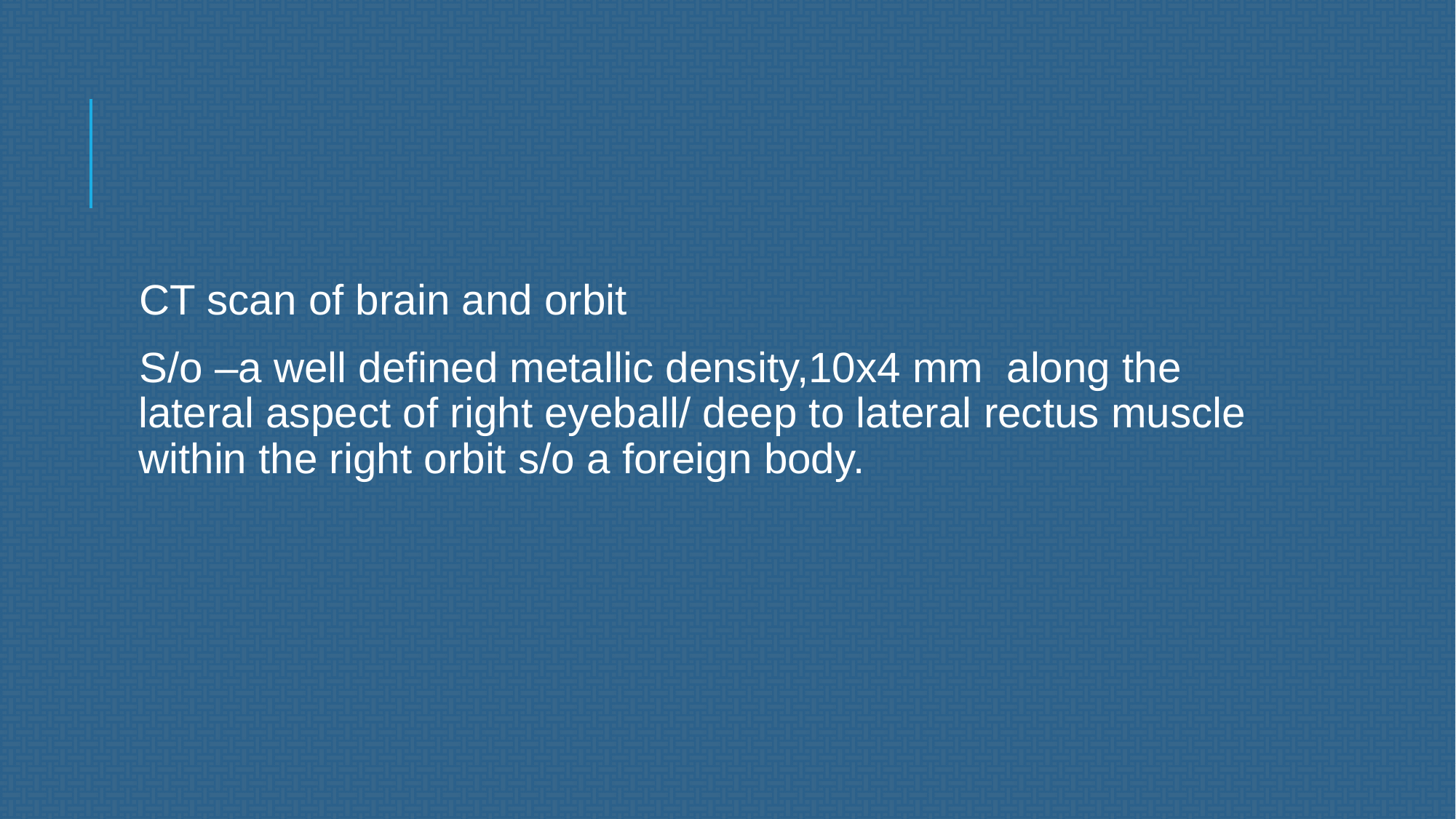

#
CT scan of brain and orbit
S/o –a well defined metallic density,10x4 mm  along the lateral aspect of right eyeball/ deep to lateral rectus muscle within the right orbit s/o a foreign body.